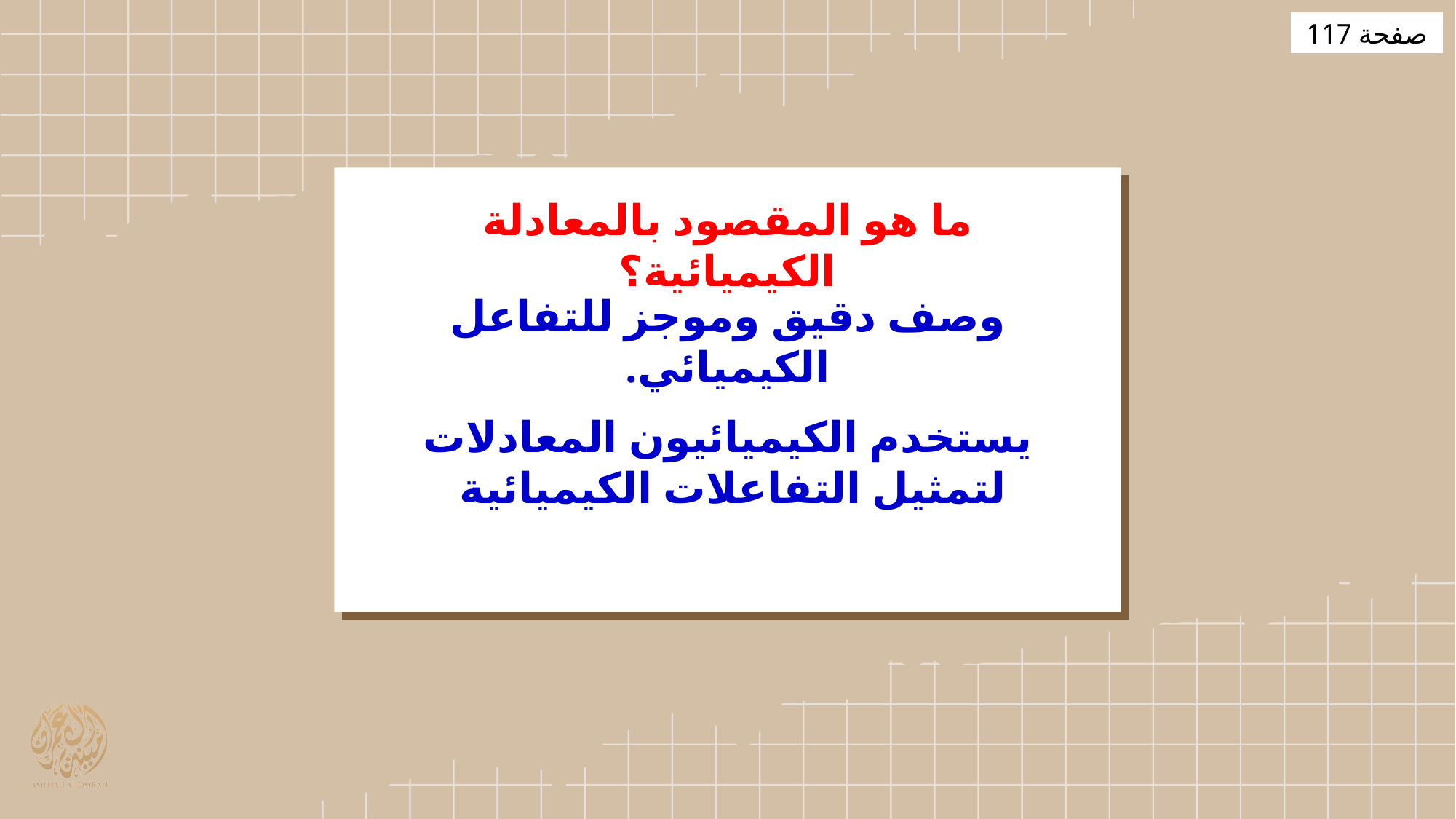

صفحة 117

ما هو المقصود بالمعادلة الكيميائية؟
وصف دقيق وموجز للتفاعل الكيميائي.
يستخدم الكيميائيون المعادلات لتمثيل التفاعلات الكيميائية